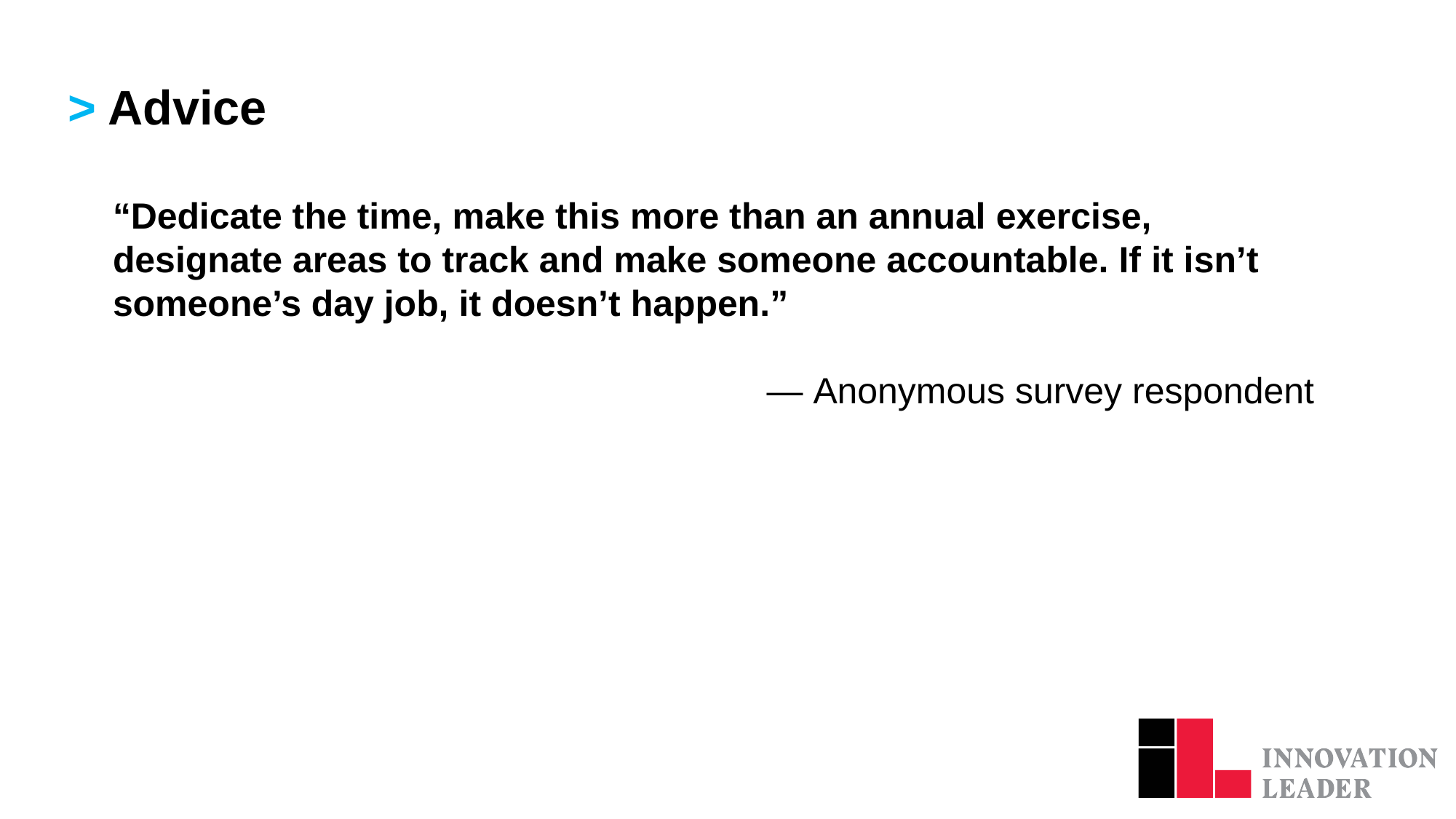

> Advice
“Dedicate the time, make this more than an annual exercise, designate areas to track and make someone accountable. If it isn’t someone’s day job, it doesn’t happen.”

— Anonymous survey respondent